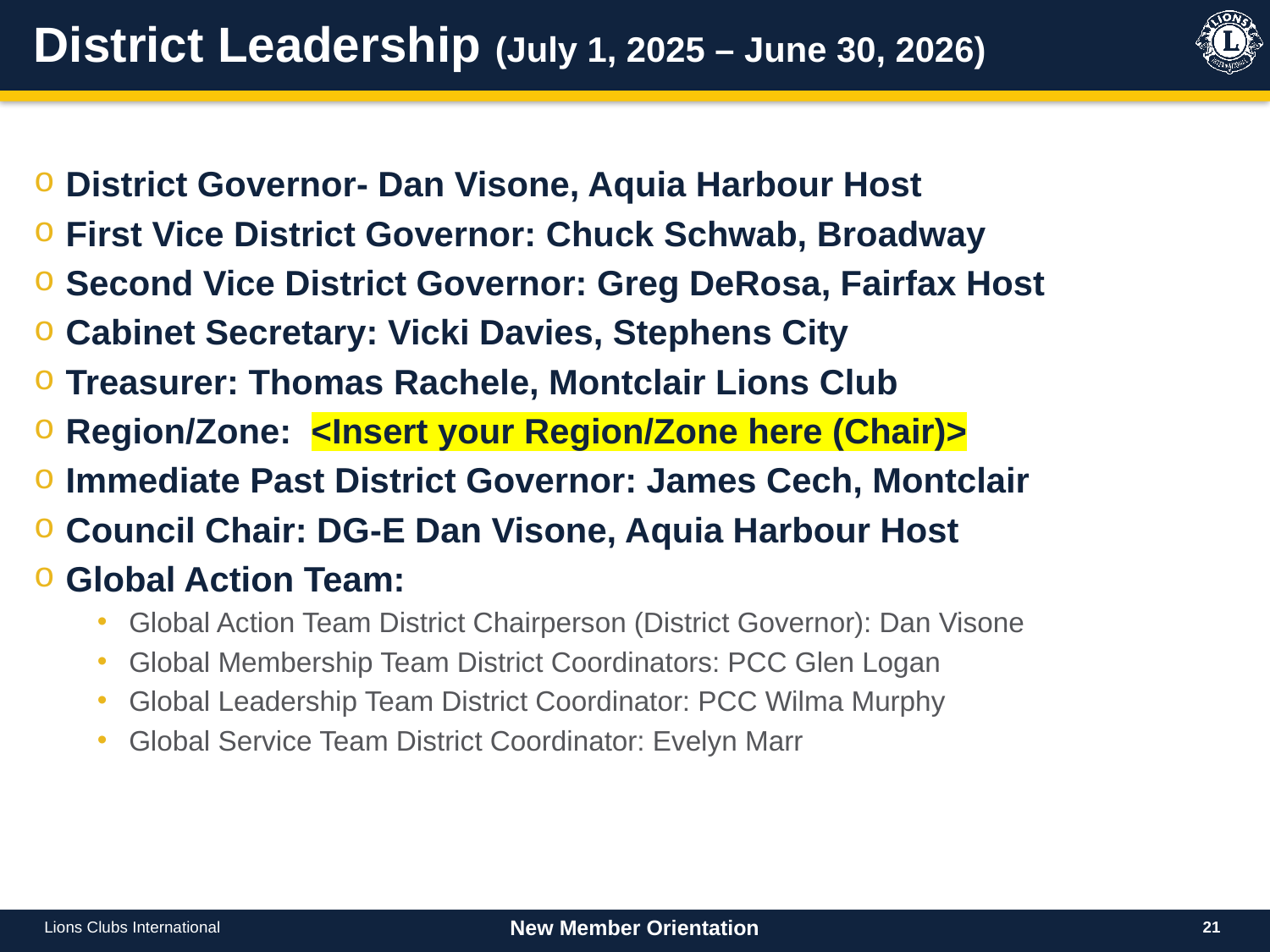

# District Leadership (July 1, 2025 – June 30, 2026)
District Governor- Dan Visone, Aquia Harbour Host
First Vice District Governor: Chuck Schwab, Broadway
Second Vice District Governor: Greg DeRosa, Fairfax Host
Cabinet Secretary: Vicki Davies, Stephens City
Treasurer: Thomas Rachele, Montclair Lions Club
Region/Zone:  <Insert your Region/Zone here (Chair)>
Immediate Past District Governor: James Cech, Montclair
Council Chair: DG-E Dan Visone, Aquia Harbour Host
Global Action Team:
Global Action Team District Chairperson (District Governor): Dan Visone
Global Membership Team District Coordinators: PCC Glen Logan
Global Leadership Team District Coordinator: PCC Wilma Murphy
Global Service Team District Coordinator: Evelyn Marr